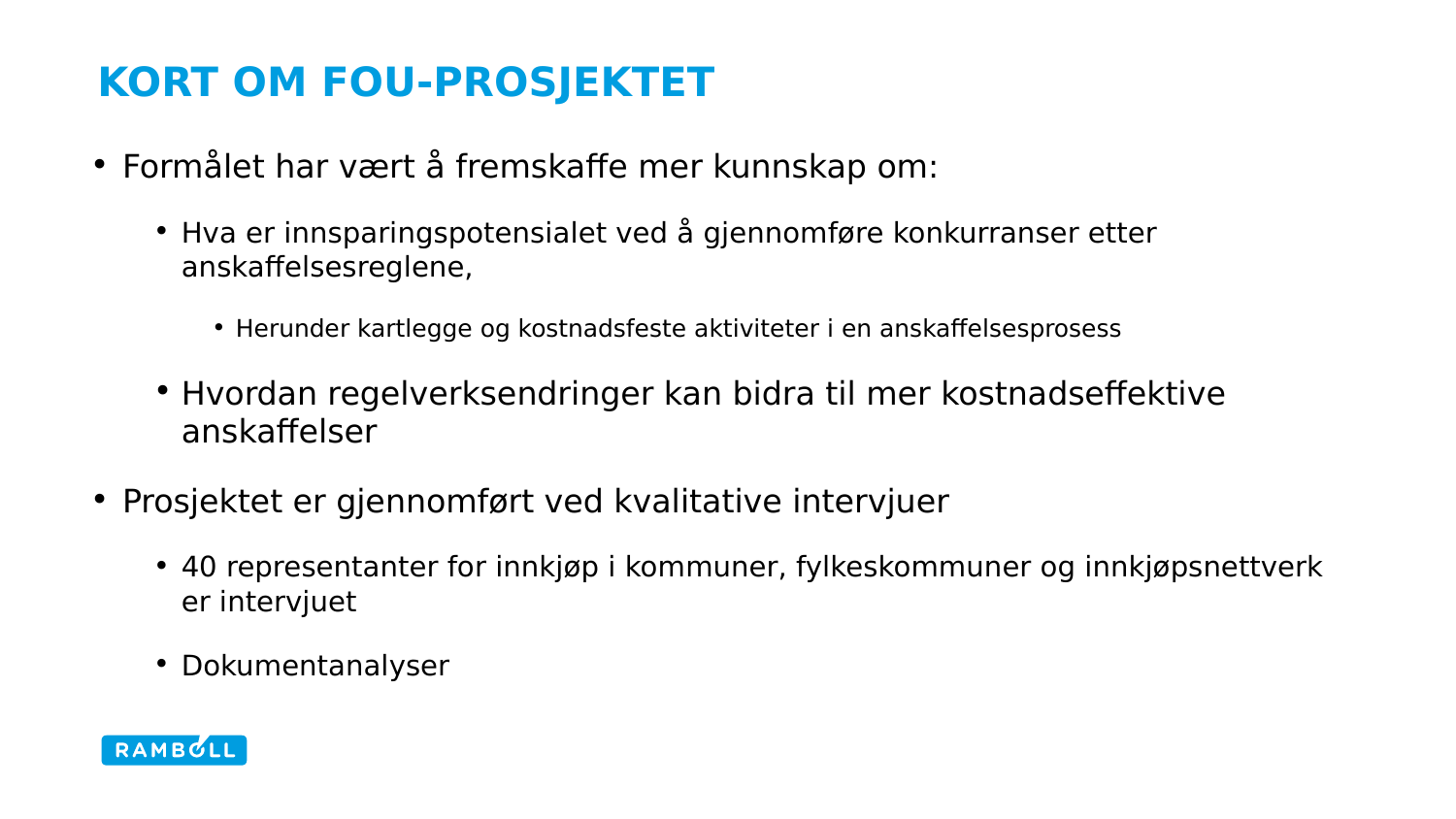

# Kort om fou-prosjektet
Formålet har vært å fremskaffe mer kunnskap om:
Hva er innsparingspotensialet ved å gjennomføre konkurranser etter anskaffelsesreglene,
Herunder kartlegge og kostnadsfeste aktiviteter i en anskaffelsesprosess
Hvordan regelverksendringer kan bidra til mer kostnadseffektive anskaffelser
Prosjektet er gjennomført ved kvalitative intervjuer
40 representanter for innkjøp i kommuner, fylkeskommuner og innkjøpsnettverk er intervjuet
Dokumentanalyser